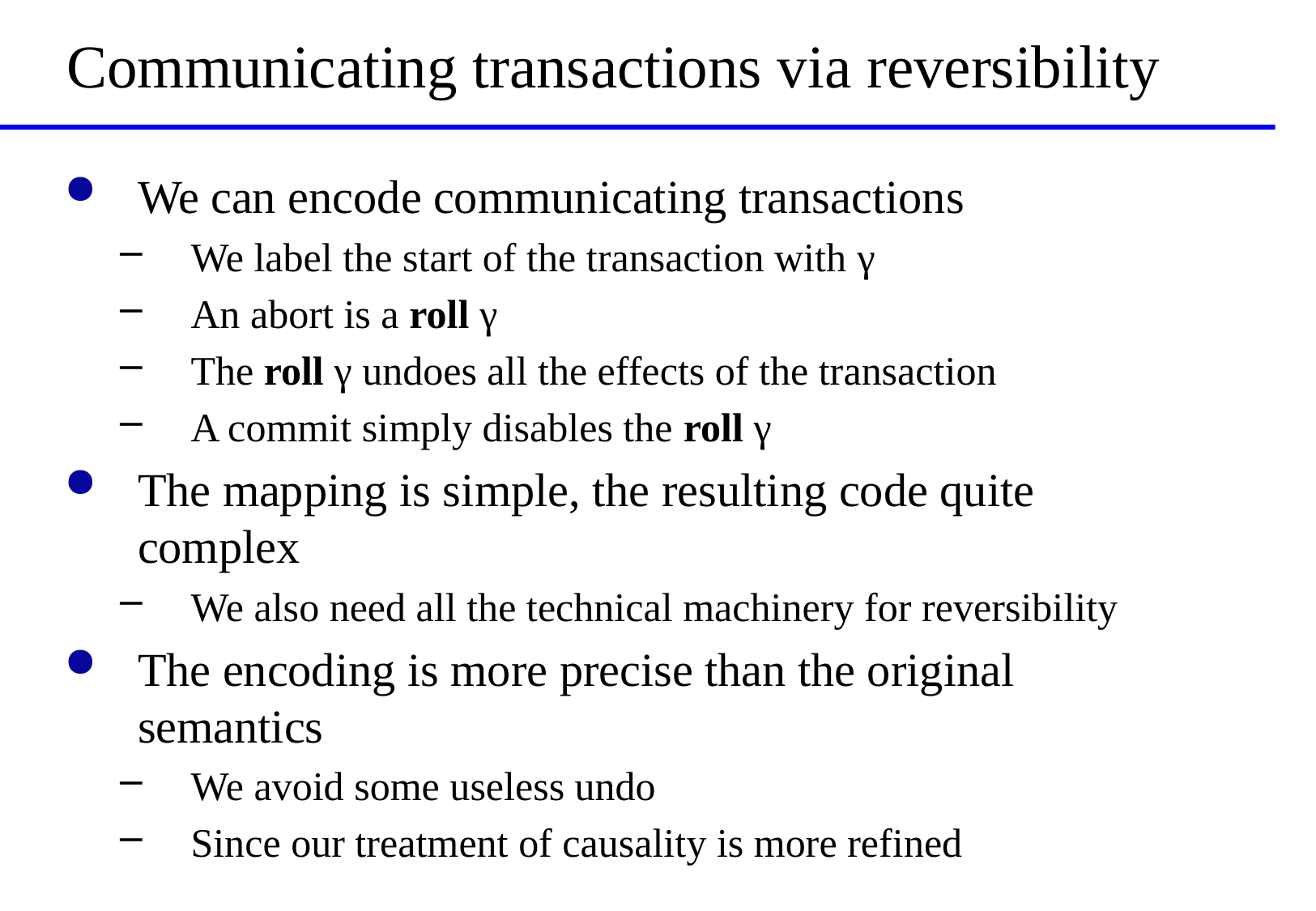

# Communicating transactions via reversibility
We can encode communicating transactions
We label the start of the transaction with γ
An abort is a roll γ
The roll γ undoes all the effects of the transaction
A commit simply disables the roll γ
The mapping is simple, the resulting code quite complex
We also need all the technical machinery for reversibility
The encoding is more precise than the original semantics
We avoid some useless undo
Since our treatment of causality is more refined